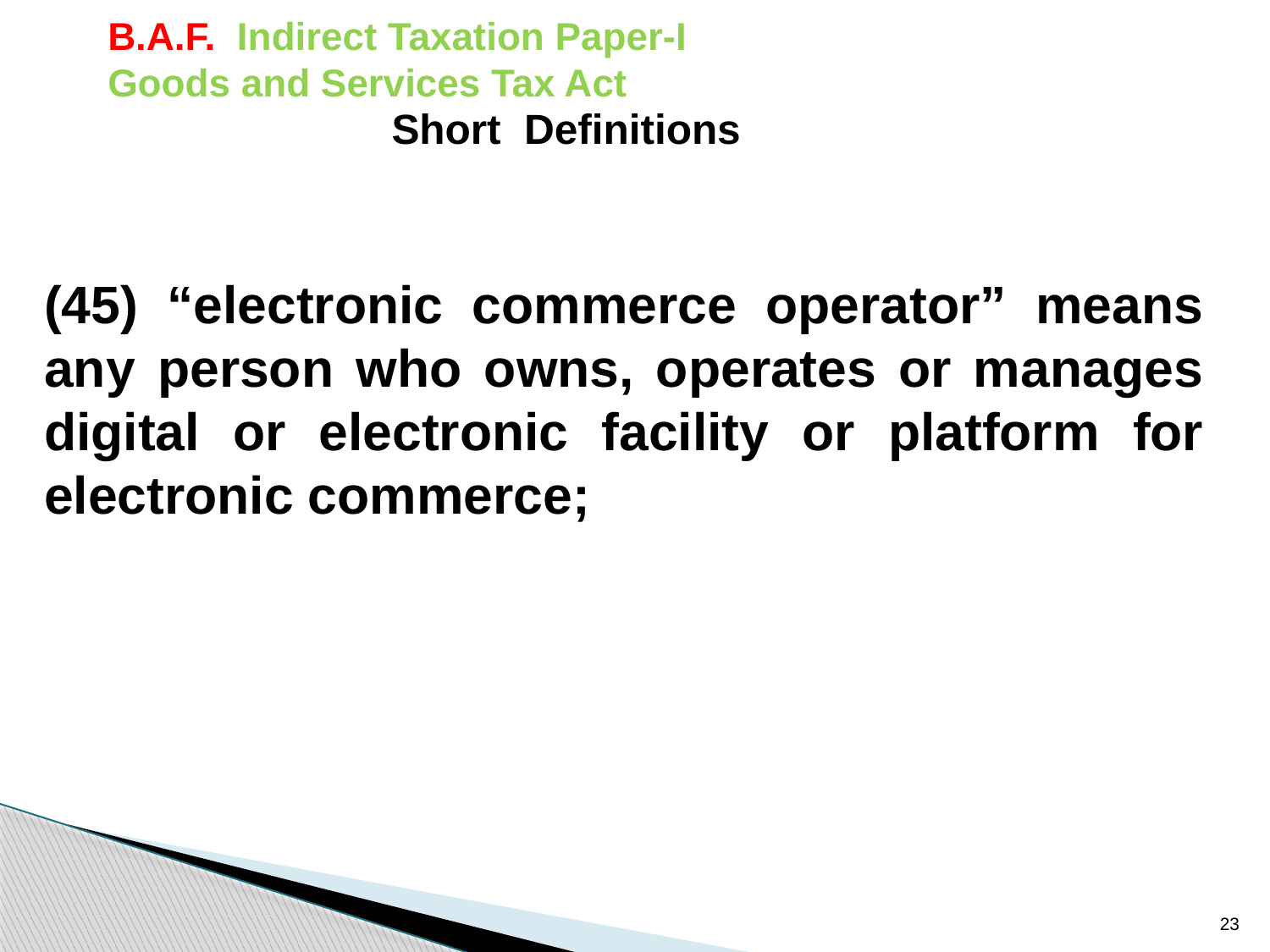

B.A.F.  Indirect Taxation Paper-I
Goods and Services Tax Act
Short  Definitions

(45) “electronic commerce operator” means any person who owns, operates or manages digital or electronic facility or platform for electronic commerce;
23